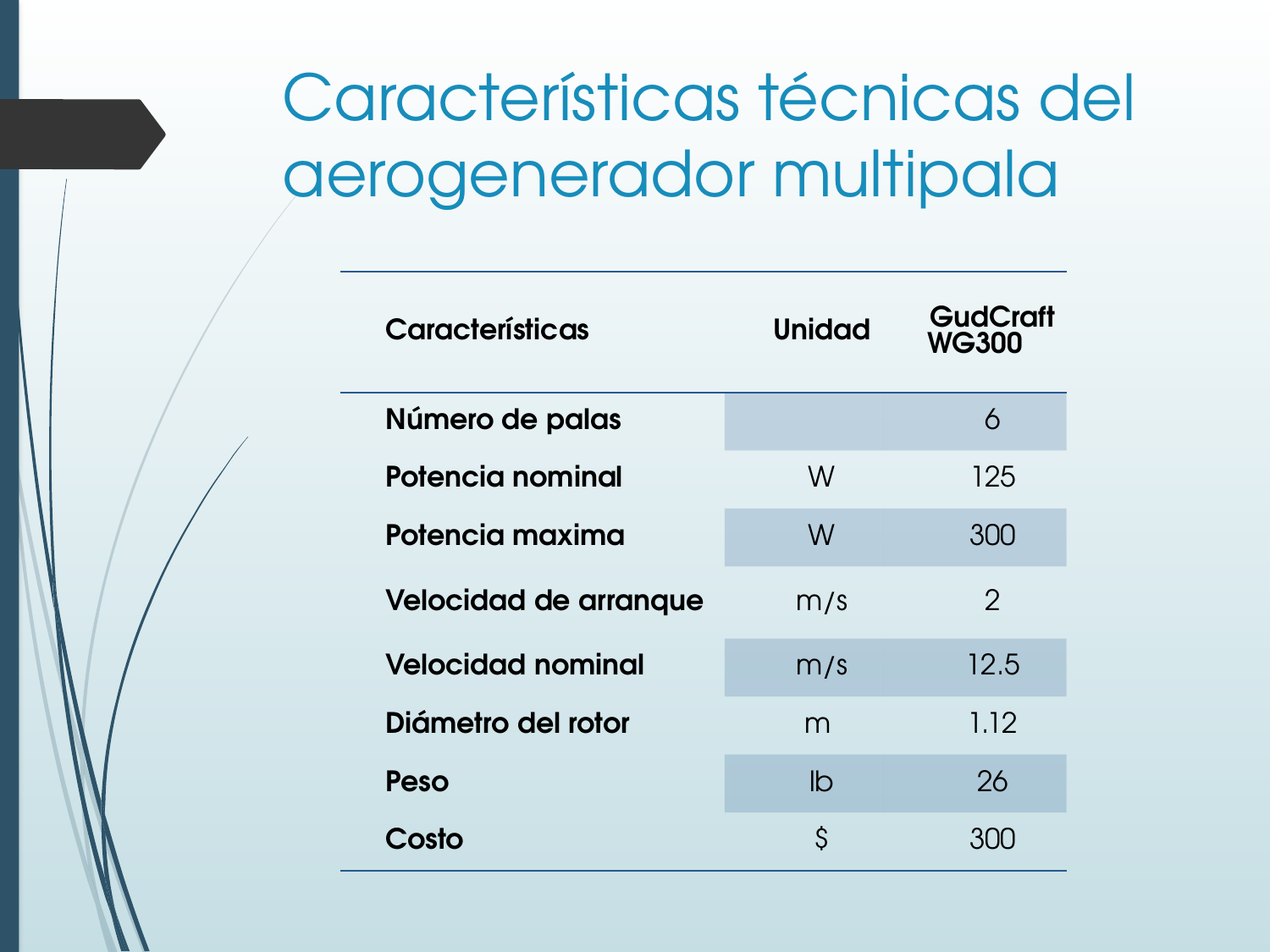

# Características técnicas del aerogenerador multipala
| Características | Unidad | GudCraft WG300 |
| --- | --- | --- |
| Número de palas |  | 6 |
| Potencia nominal | W | 125 |
| Potencia maxima | W | 300 |
| Velocidad de arranque | m/s | 2 |
| Velocidad nominal | m/s | 12.5 |
| Diámetro del rotor | m | 1.12 |
| Peso | lb | 26 |
| Costo | $ | 300 |